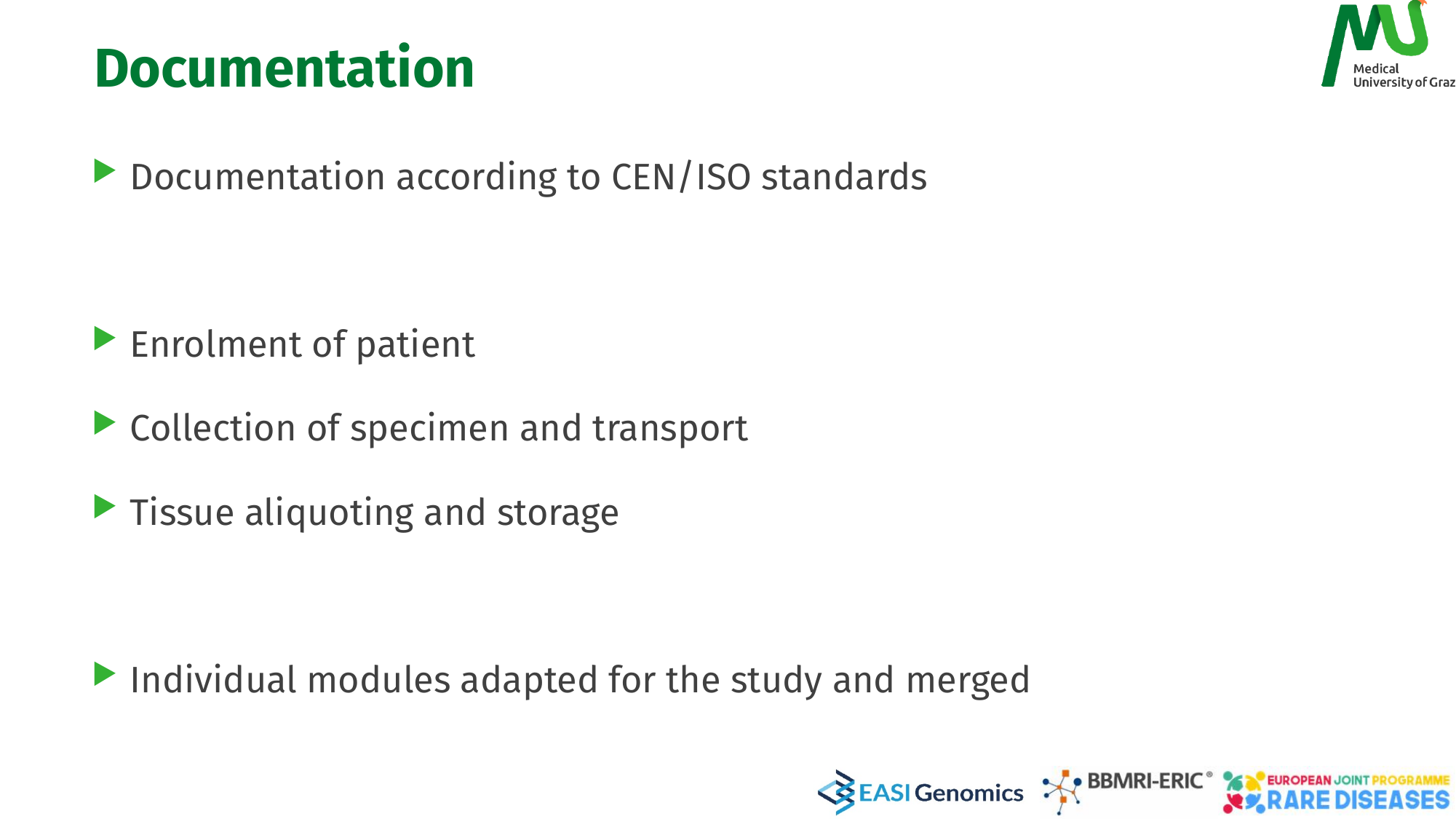

# Documentation
Documentation according to CEN/ISO standards

Enrolment of patient
Collection of specimen and transport
Tissue aliquoting and storage

Individual modules adapted for the study and merged